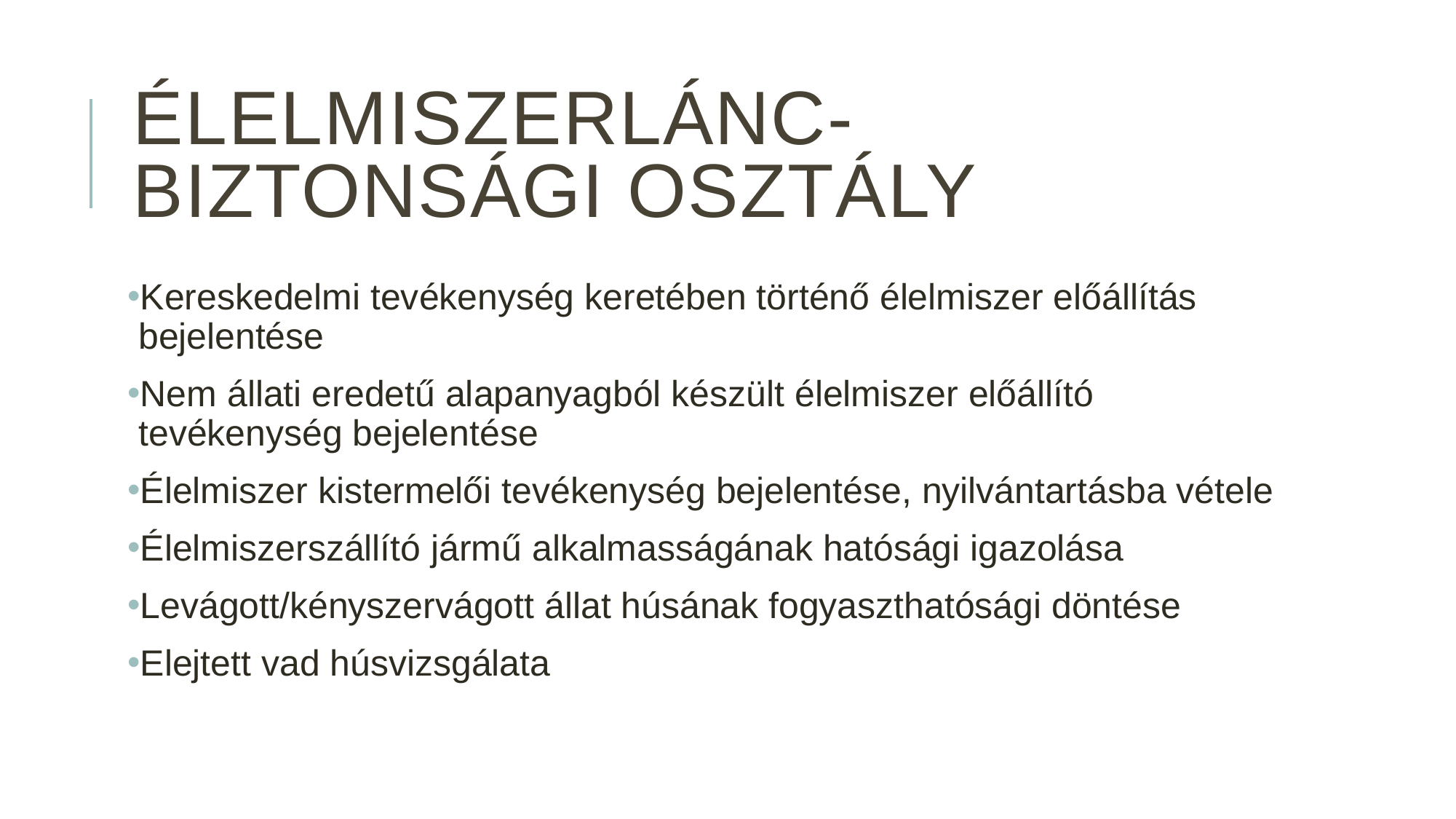

# Élelmiszerlánc-biztonsági osztály
Kereskedelmi tevékenység keretében történő élelmiszer előállítás bejelentése
Nem állati eredetű alapanyagból készült élelmiszer előállító tevékenység bejelentése
Élelmiszer kistermelői tevékenység bejelentése, nyilvántartásba vétele
Élelmiszerszállító jármű alkalmasságának hatósági igazolása
Levágott/kényszervágott állat húsának fogyaszthatósági döntése
Elejtett vad húsvizsgálata